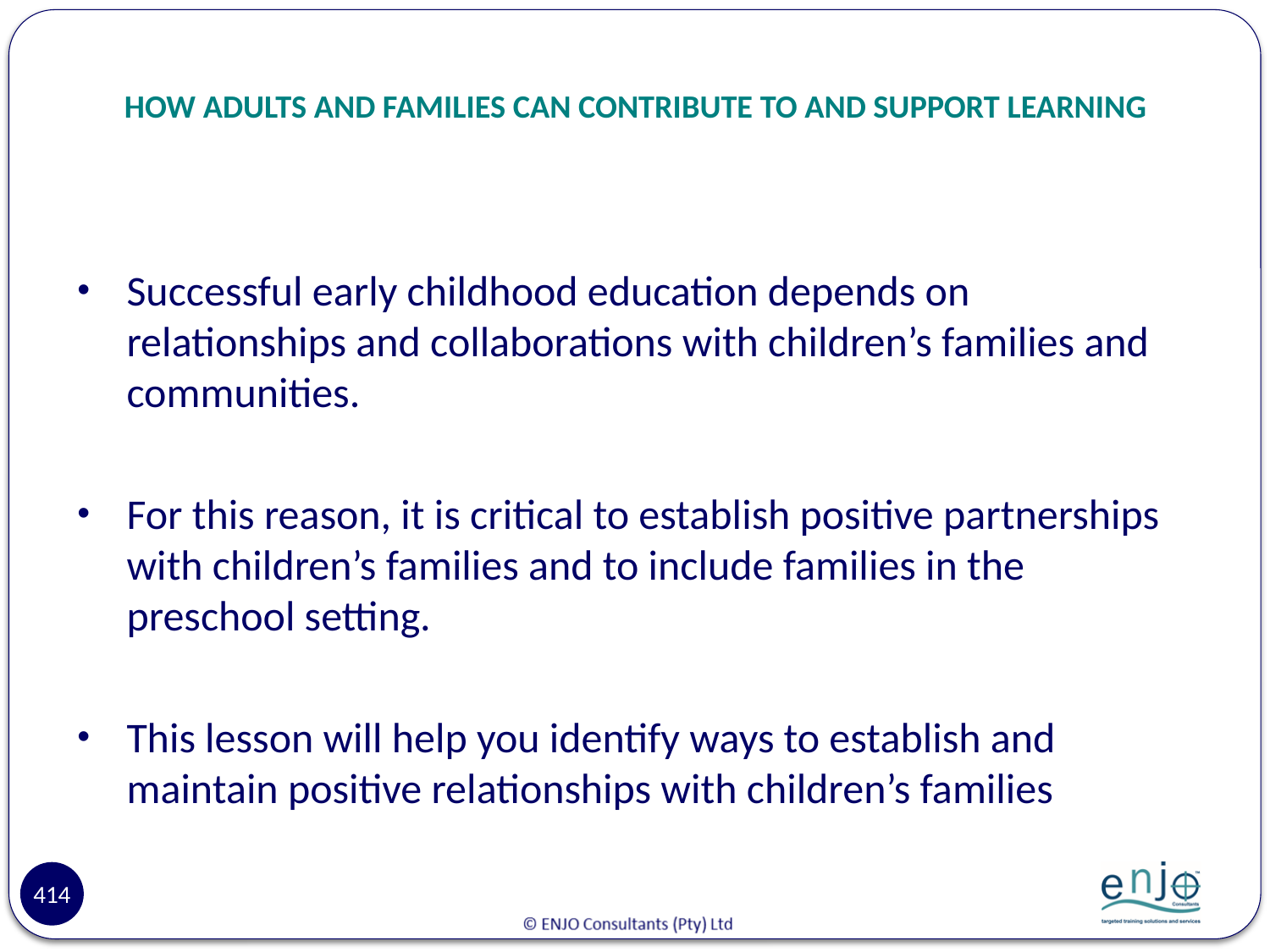

# HOW ADULTS AND FAMILIES CAN CONTRIBUTE TO AND SUPPORT LEARNING

Successful early childhood education depends on relationships and collaborations with children’s families and communities.

For this reason, it is critical to establish positive partnerships with children’s families and to include families in the preschool setting.

This lesson will help you identify ways to establish and maintain positive relationships with children’s families

414